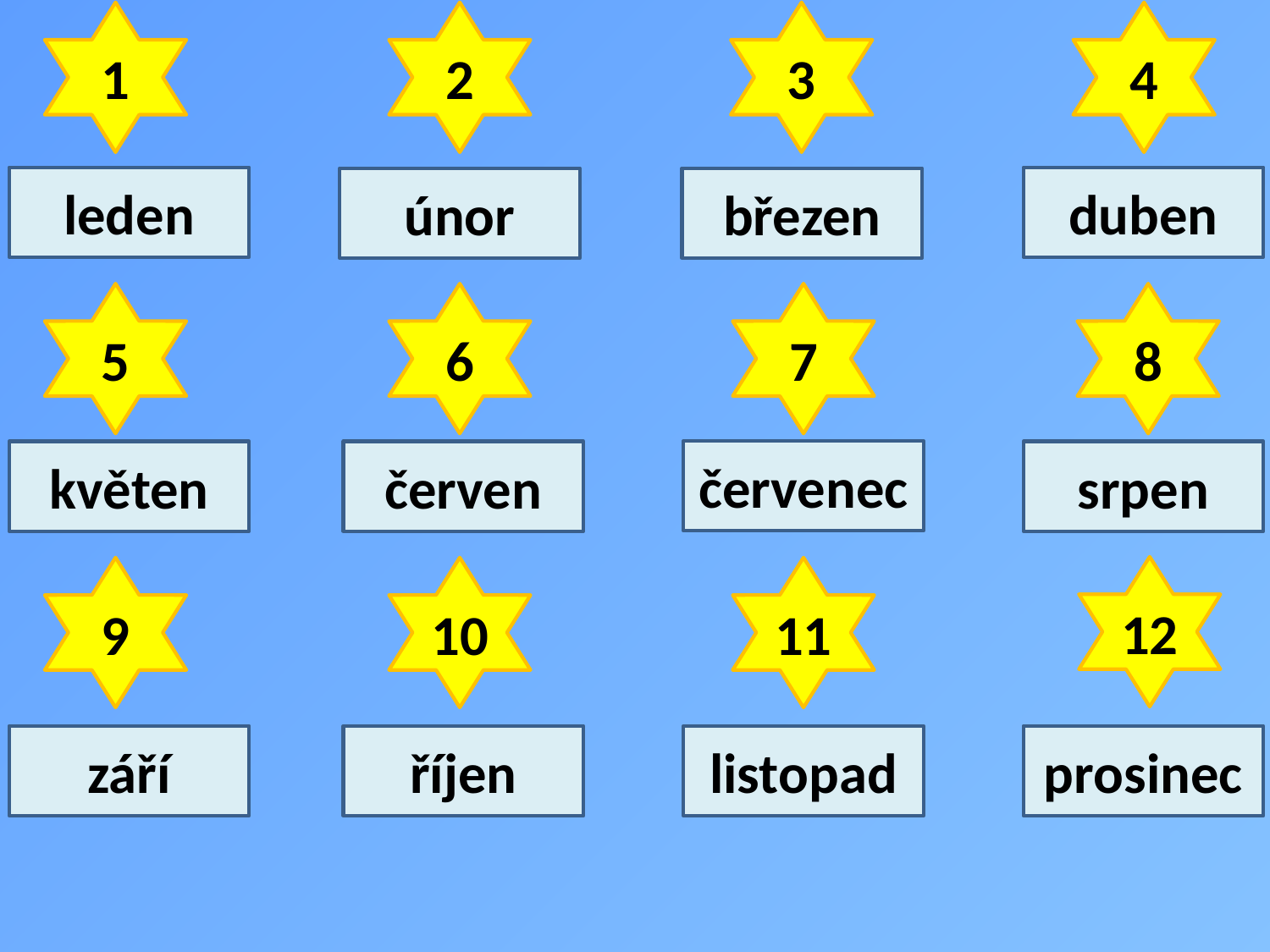

1
2
3
4
leden
duben
únor
březen
5
6
7
8
červenec
květen
červen
srpen
12
9
10
11
září
říjen
listopad
prosinec